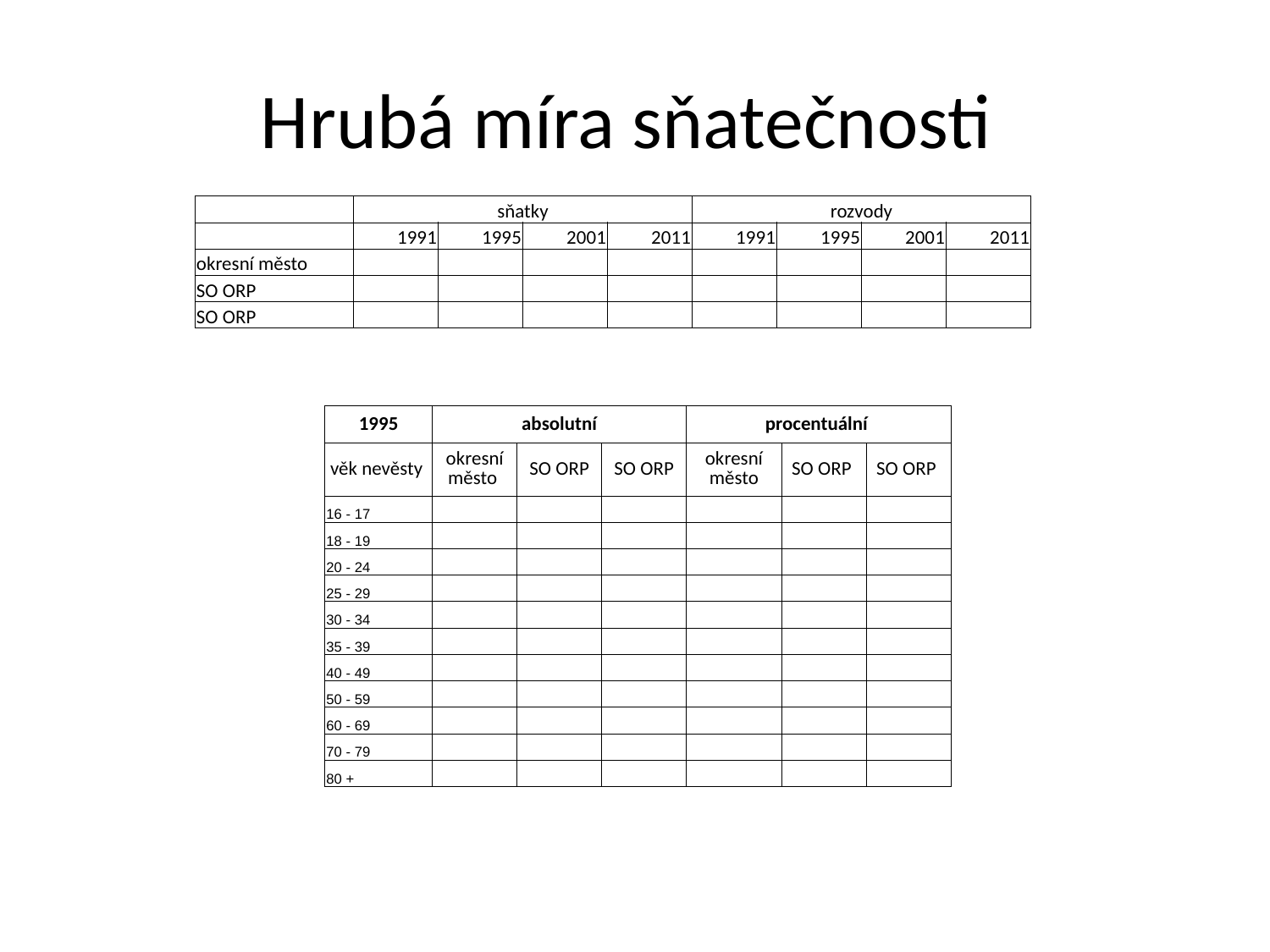

# Hrubá míra sňatečnosti
|  | sňatky |  |  |  | rozvody |  |  |  |
| --- | --- | --- | --- | --- | --- | --- | --- | --- |
|  | 1991 | 1995 | 2001 | 2011 | 1991 | 1995 | 2001 | 2011 |
| okresní město |  |  |  |  |  |  |  |  |
| SO ORP |  |  |  |  |  |  |  |  |
| SO ORP |  |  |  |  |  |  |  |  |
| 1995 | absolutní |  |  | procentuální |  |  |
| --- | --- | --- | --- | --- | --- | --- |
| věk nevěsty | okresní město | SO ORP | SO ORP | okresní město | SO ORP | SO ORP |
| 16 - 17 |  |  |  |  |  |  |
| 18 - 19 |  |  |  |  |  |  |
| 20 - 24 |  |  |  |  |  |  |
| 25 - 29 |  |  |  |  |  |  |
| 30 - 34 |  |  |  |  |  |  |
| 35 - 39 |  |  |  |  |  |  |
| 40 - 49 |  |  |  |  |  |  |
| 50 - 59 |  |  |  |  |  |  |
| 60 - 69 |  |  |  |  |  |  |
| 70 - 79 |  |  |  |  |  |  |
| 80 + |  |  |  |  |  |  |